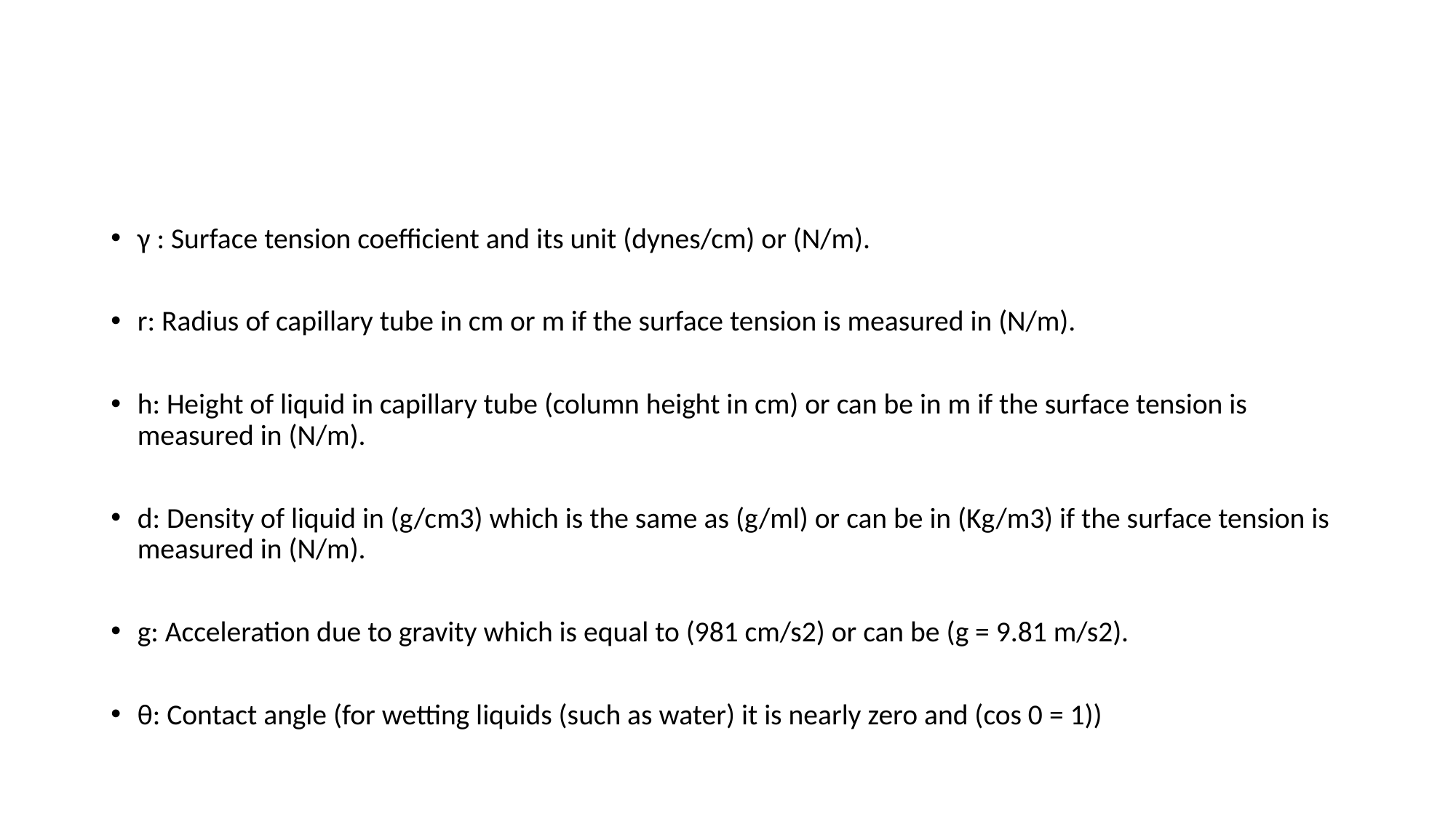

#
γ : Surface tension coefficient and its unit (dynes/cm) or (N/m).

r: Radius of capillary tube in cm or m if the surface tension is measured in (N/m).

h: Height of liquid in capillary tube (column height in cm) or can be in m if the surface tension is measured in (N/m).

d: Density of liquid in (g/cm3) which is the same as (g/ml) or can be in (Kg/m3) if the surface tension is measured in (N/m).

g: Acceleration due to gravity which is equal to (981 cm/s2) or can be (g = 9.81 m/s2).

θ: Contact angle (for wetting liquids (such as water) it is nearly zero and (cos 0 = 1))